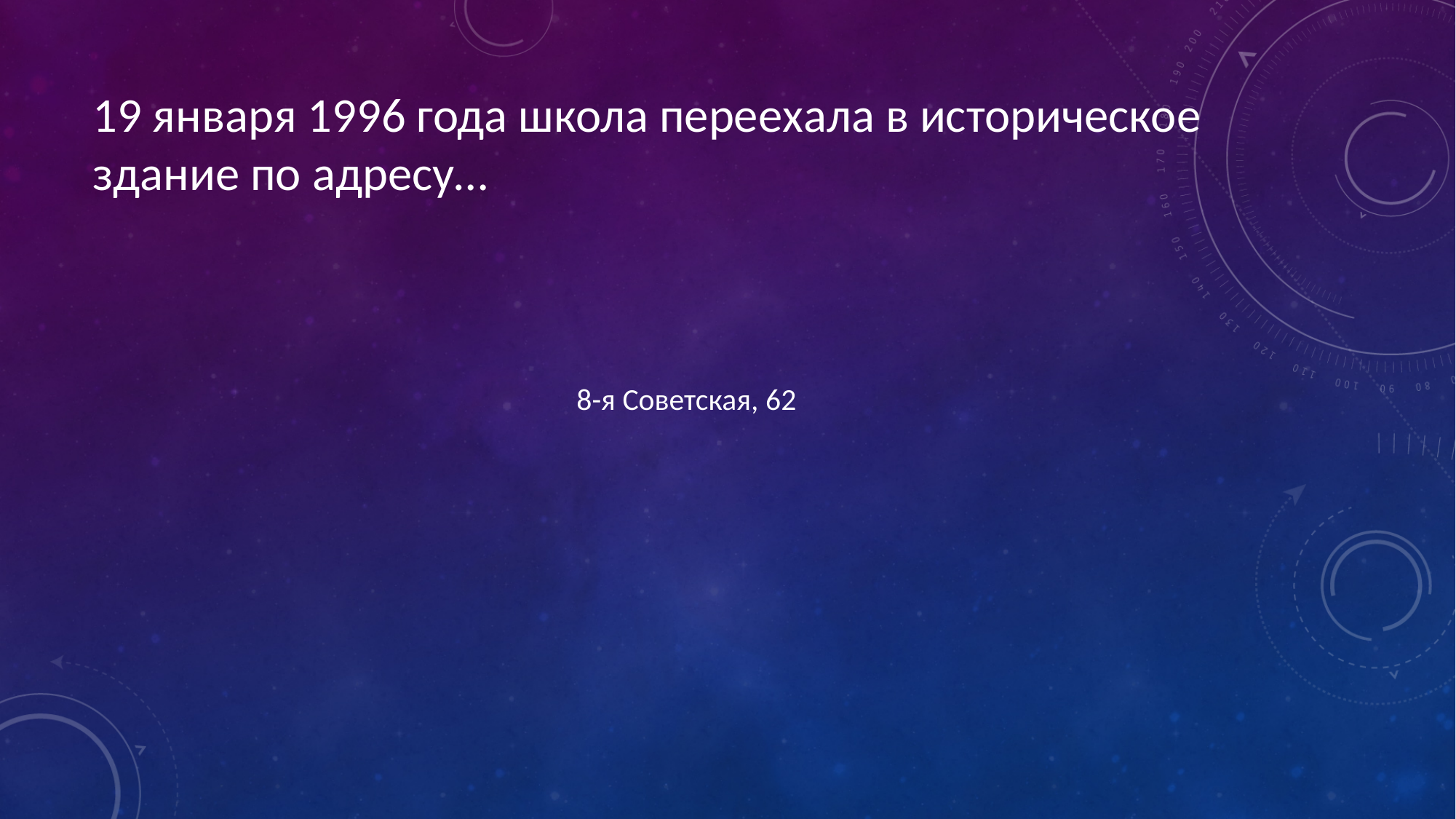

# 19 января 1996 года школа переехала в историческое здание по адресу…
8-я Советская, 62